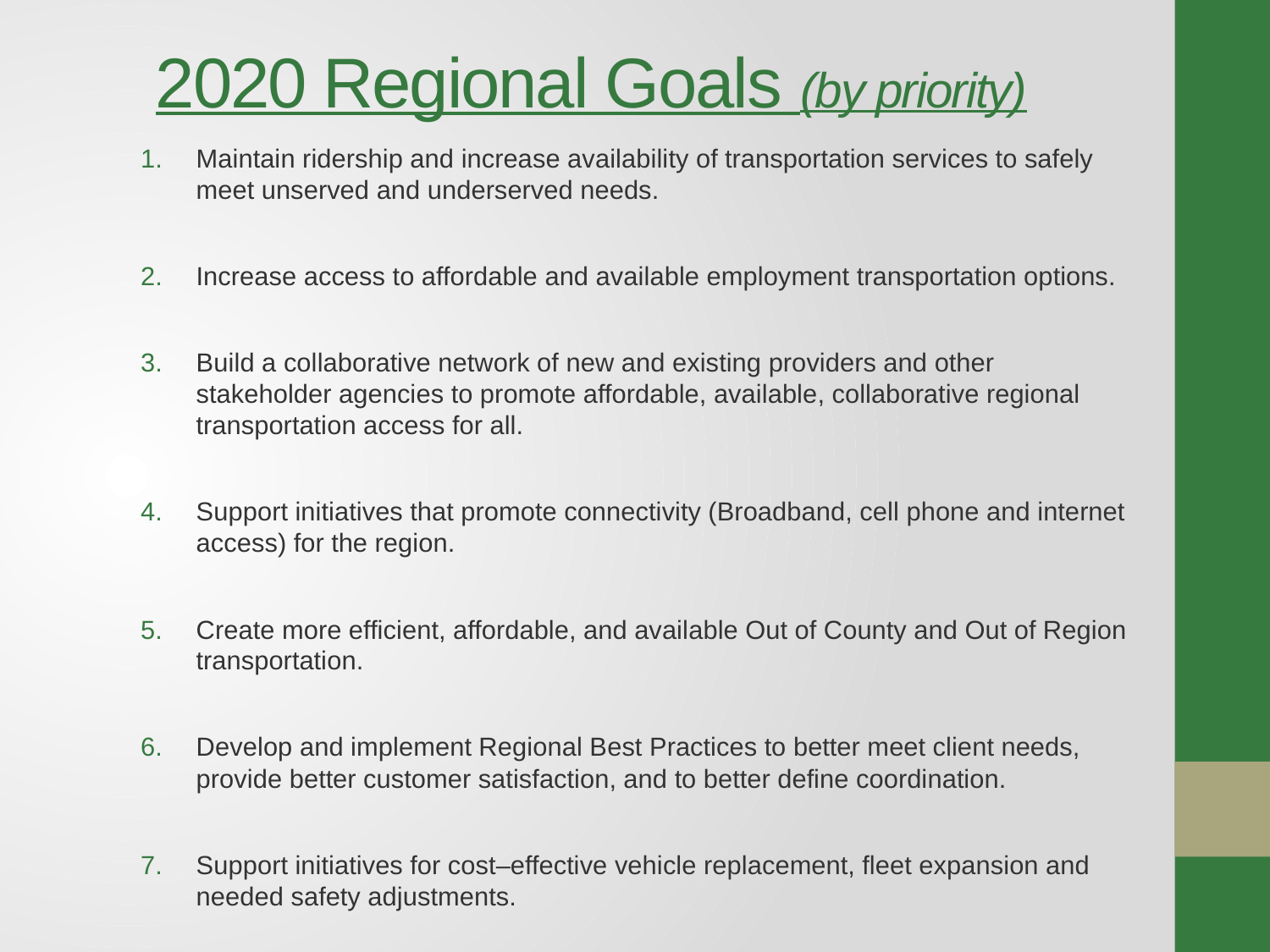

# 2020 Regional Goals (by priority)
Maintain ridership and increase availability of transportation services to safely meet unserved and underserved needs.

Increase access to affordable and available employment transportation options.

Build a collaborative network of new and existing providers and other stakeholder agencies to promote affordable, available, collaborative regional transportation access for all.

Support initiatives that promote connectivity (Broadband, cell phone and internet access) for the region.

Create more efficient, affordable, and available Out of County and Out of Region transportation.

Develop and implement Regional Best Practices to better meet client needs, provide better customer satisfaction, and to better define coordination.

Support initiatives for cost–effective vehicle replacement, fleet expansion and needed safety adjustments.